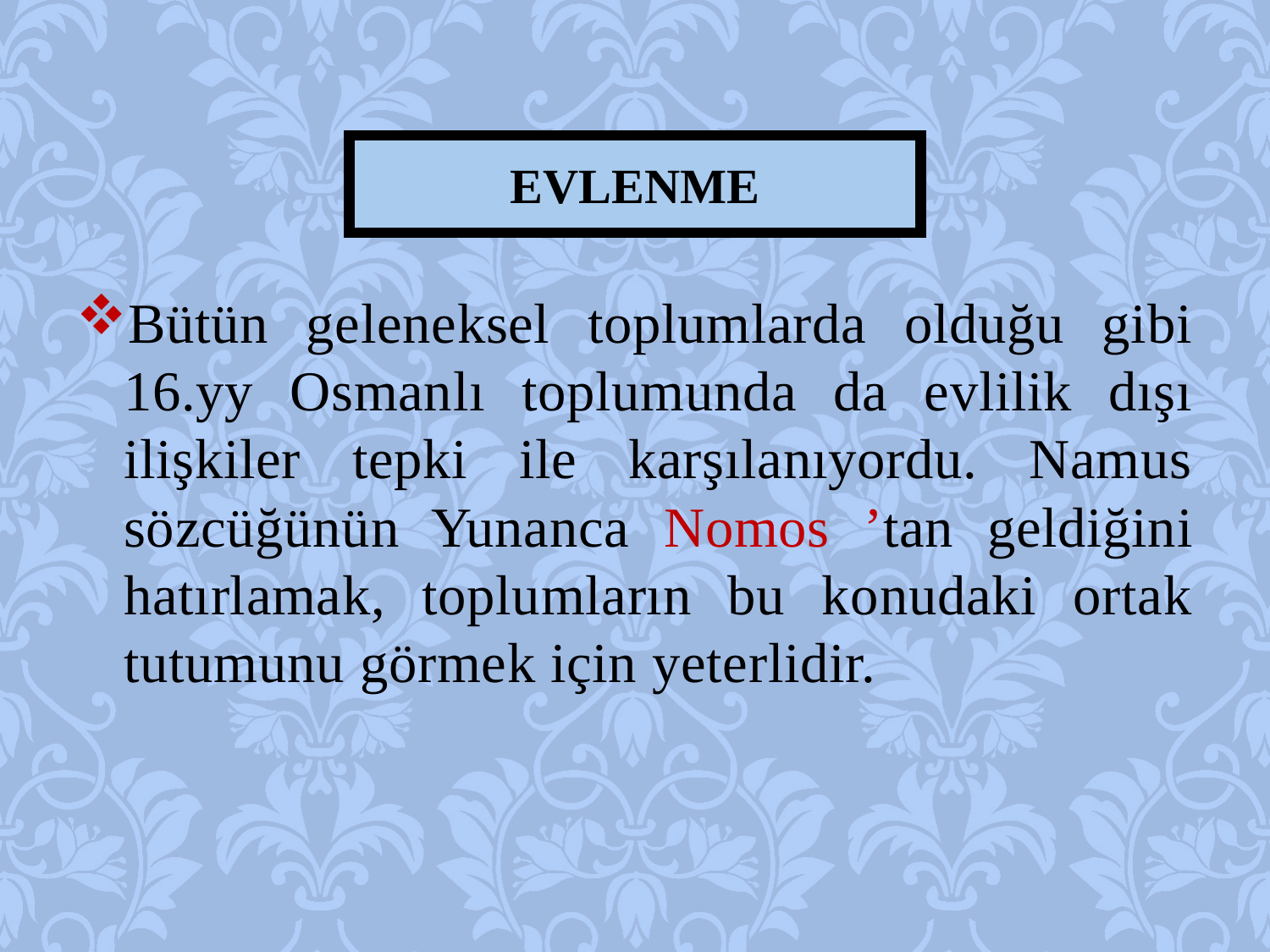

# EVLENME
Bütün geleneksel toplumlarda olduğu gibi 16.yy Osmanlı toplumunda da evlilik dışı ilişkiler tepki ile karşılanıyordu. Namus sözcüğünün Yunanca Nomos ’tan geldiğini hatırlamak, toplumların bu konudaki ortak tutumunu görmek için yeterlidir.